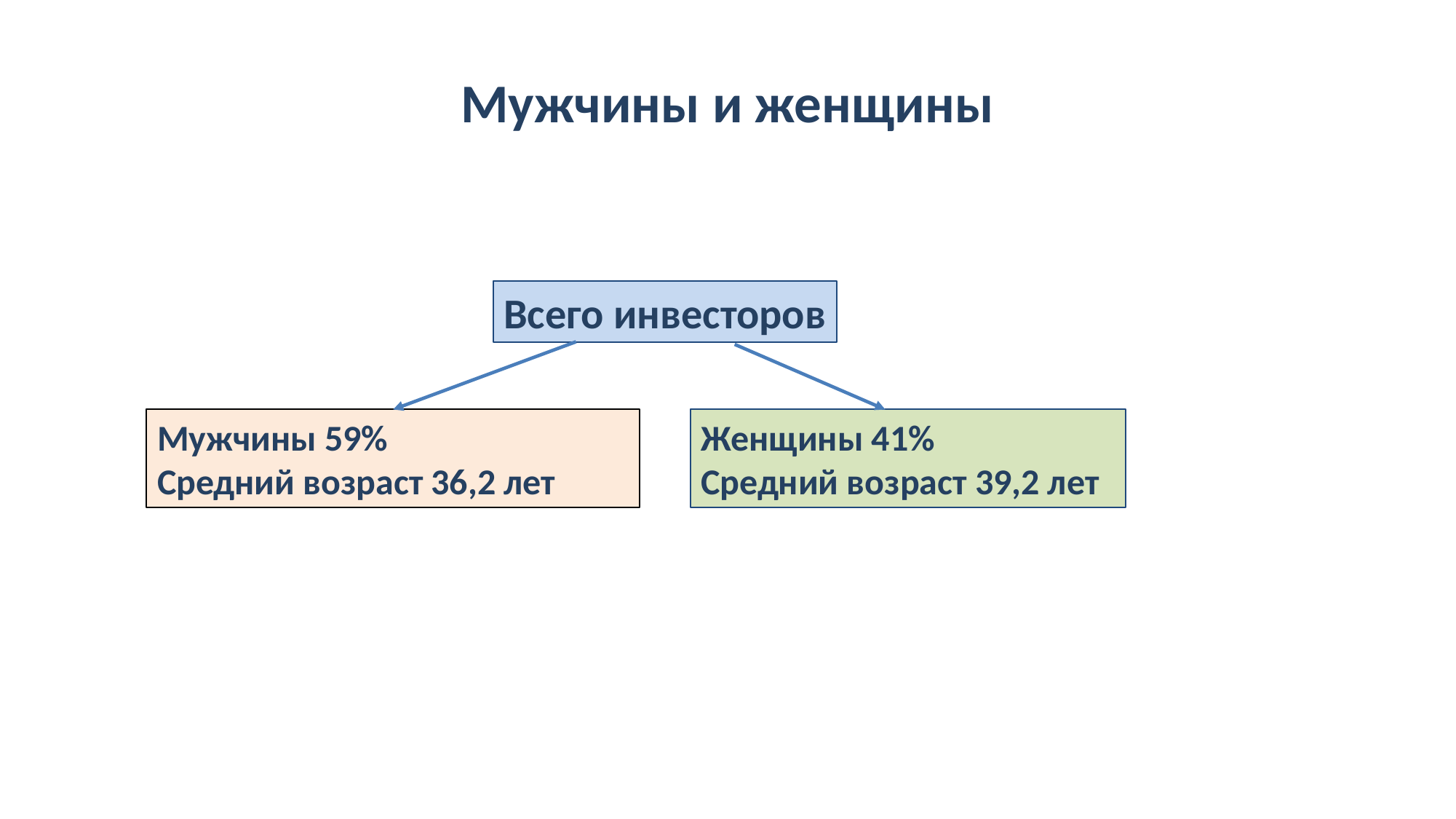

# Мужчины и женщины
Всего инвесторов
Мужчины 59%
Средний возраст 36,2 лет
Женщины 41%
Средний возраст 39,2 лет